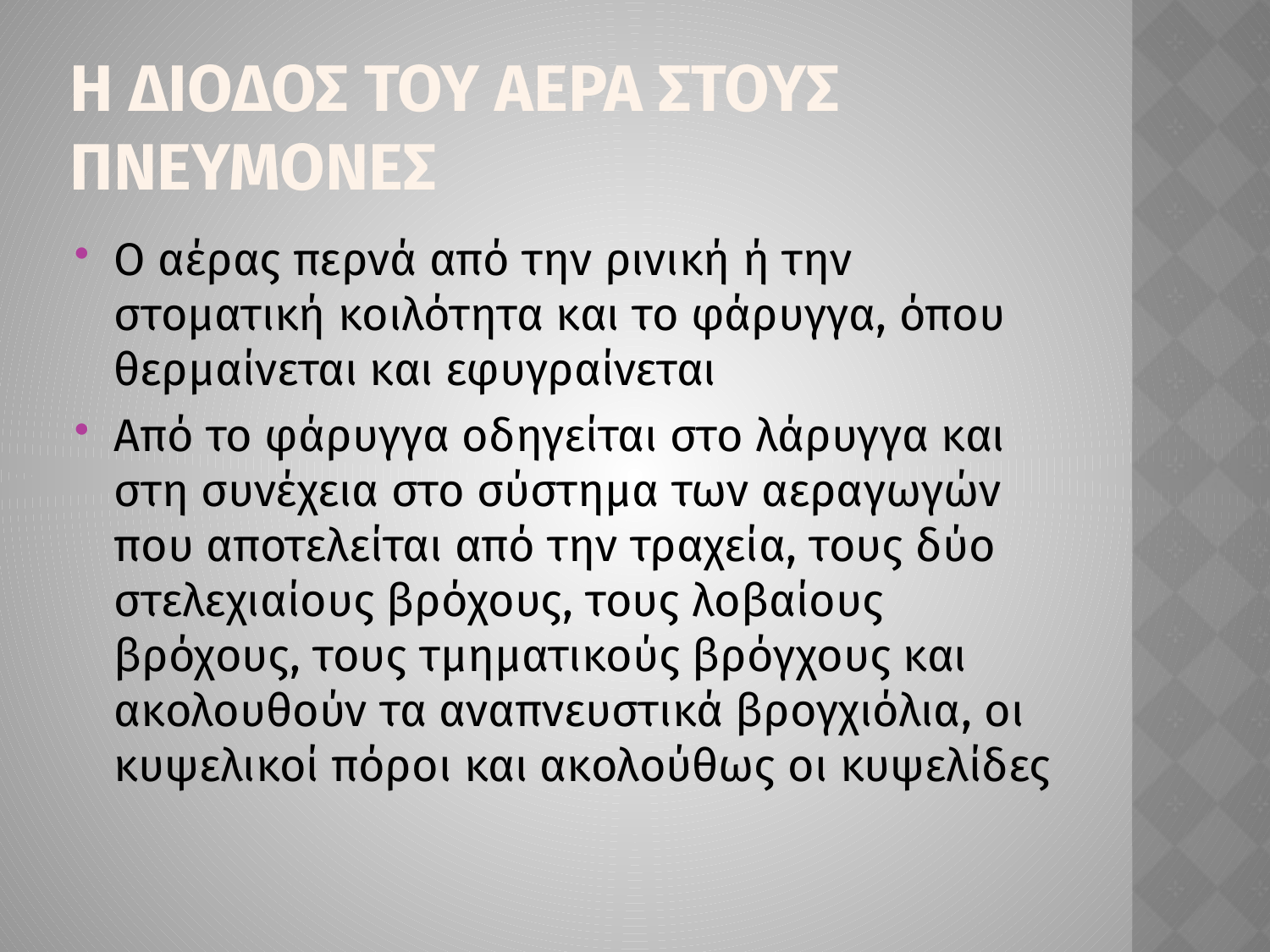

Η διοδοσ του αερα στουΣ ΠΝΕΥΜΟΝΕΣ
Ο αέρας περνά από την ρινική ή την στοματική κοιλότητα και το φάρυγγα, όπου θερμαίνεται και εφυγραίνεται
Από το φάρυγγα οδηγείται στο λάρυγγα και στη συνέχεια στο σύστημα των αεραγωγών που αποτελείται από την τραχεία, τους δύο στελεχιαίους βρόχους, τους λοβαίους βρόχους, τους τμηματικούς βρόγχους και ακολουθούν τα αναπνευστικά βρογχιόλια, οι κυψελικοί πόροι και ακολούθως οι κυψελίδες